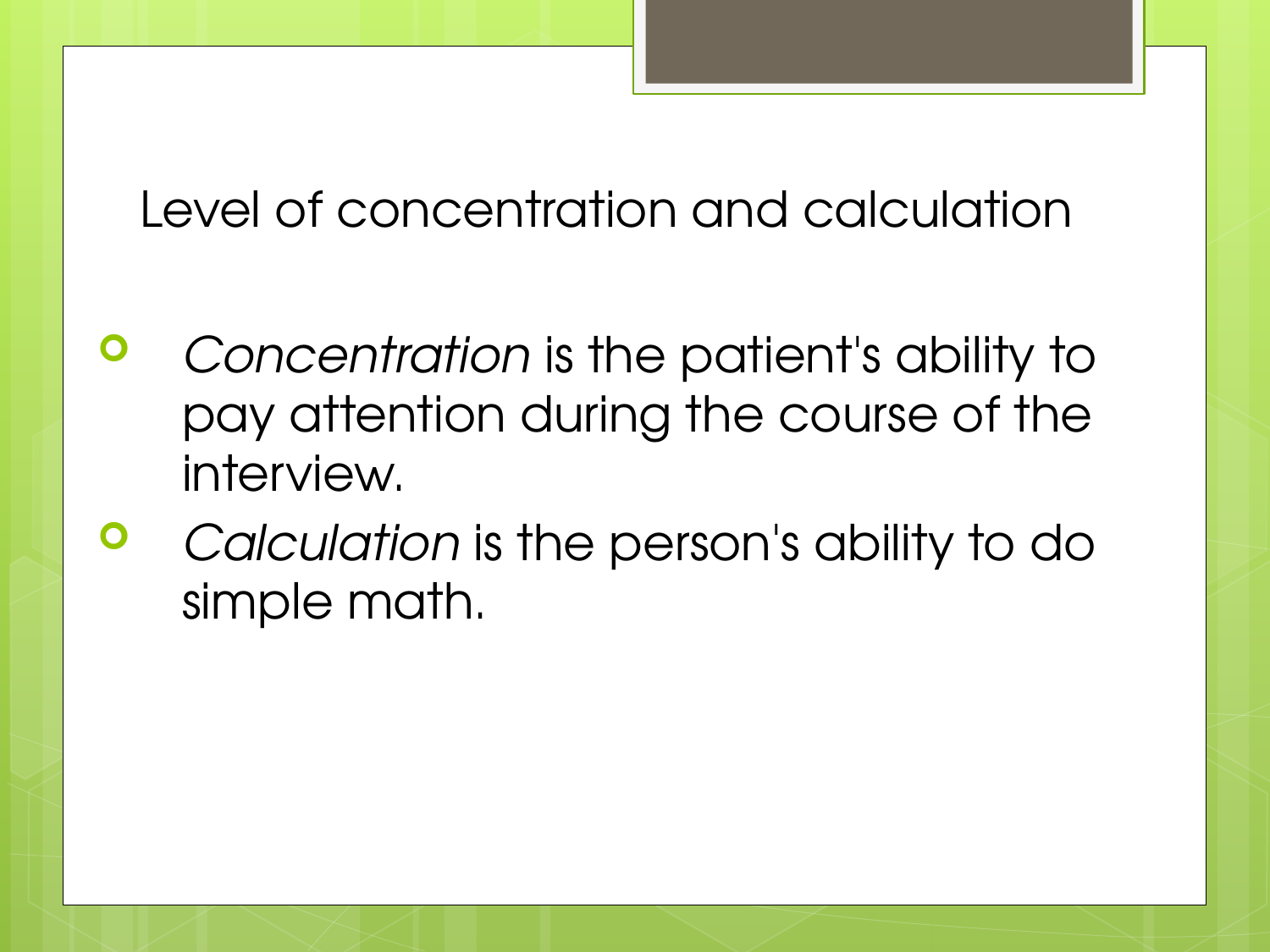

# Level of concentration and calculation
Concentration is the patient's ability to pay attention during the course of the interview.
Calculation is the person's ability to do simple math.